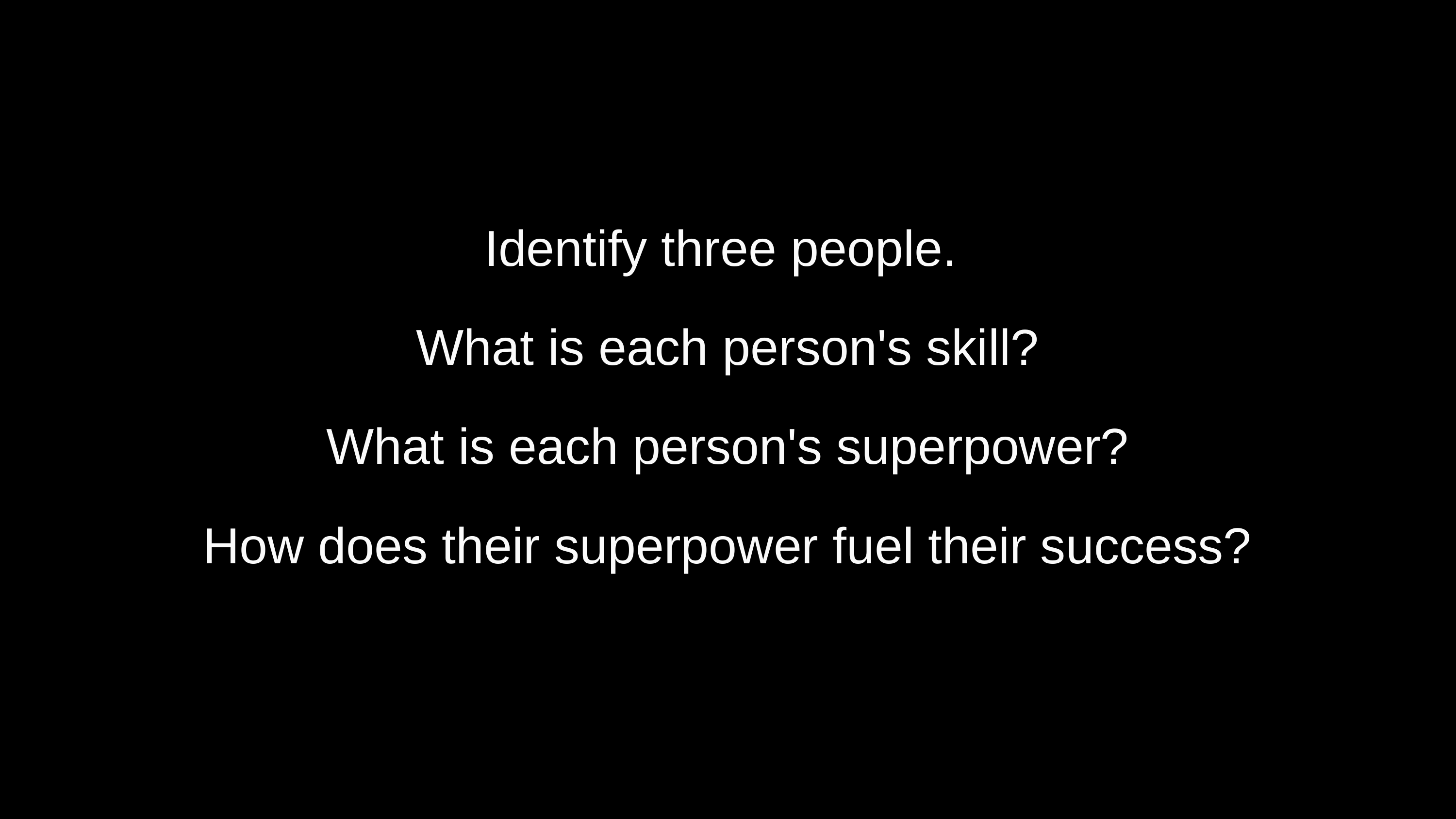

Identify three people.
What is each person's skill?
What is each person's superpower?
How does their superpower fuel their success?